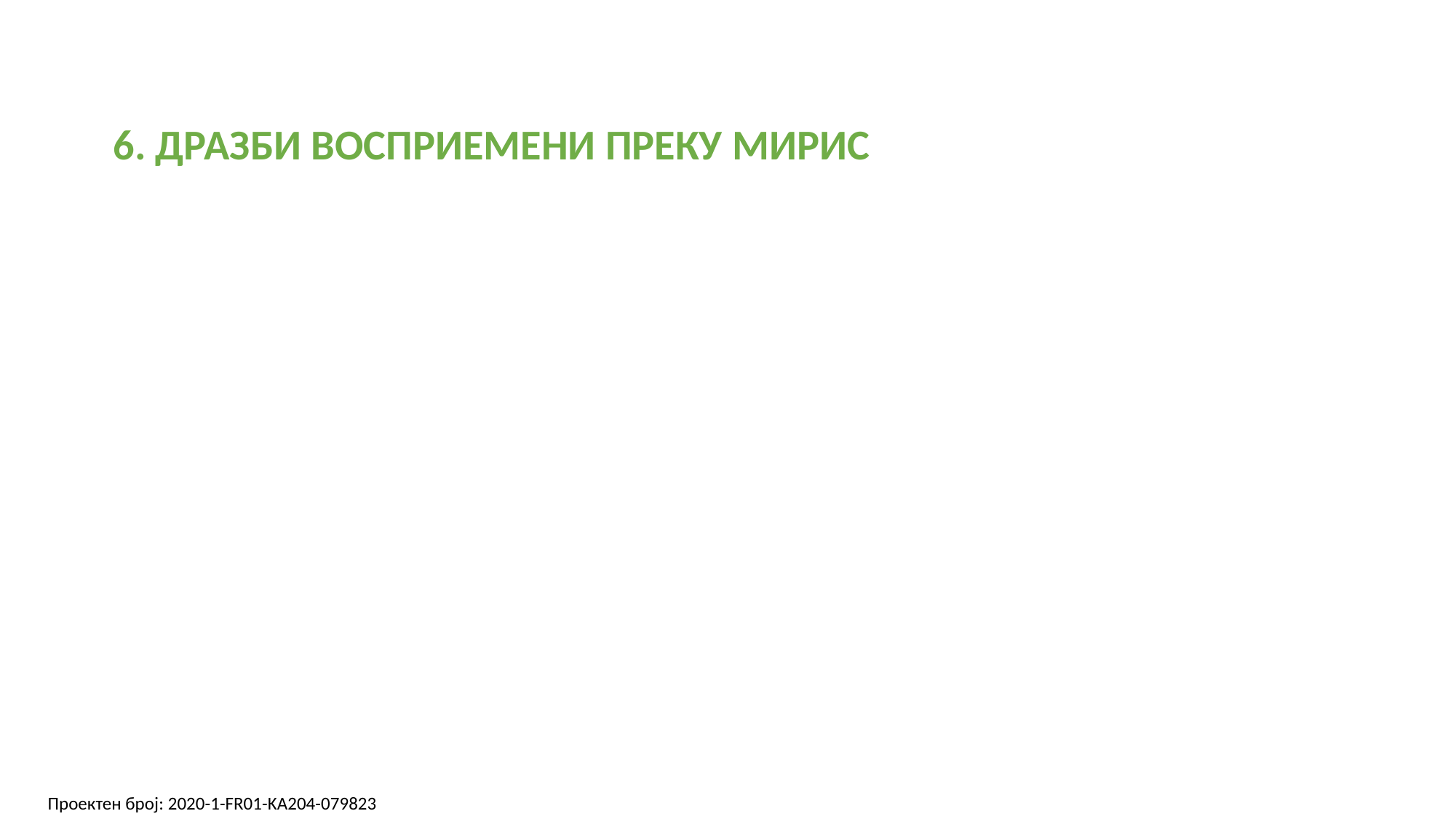

# 6. ДРАЗБИ ВОСПРИЕМЕНИ ПРЕКУ МИРИС
Проектен број: 2020-1-FR01-KA204-079823